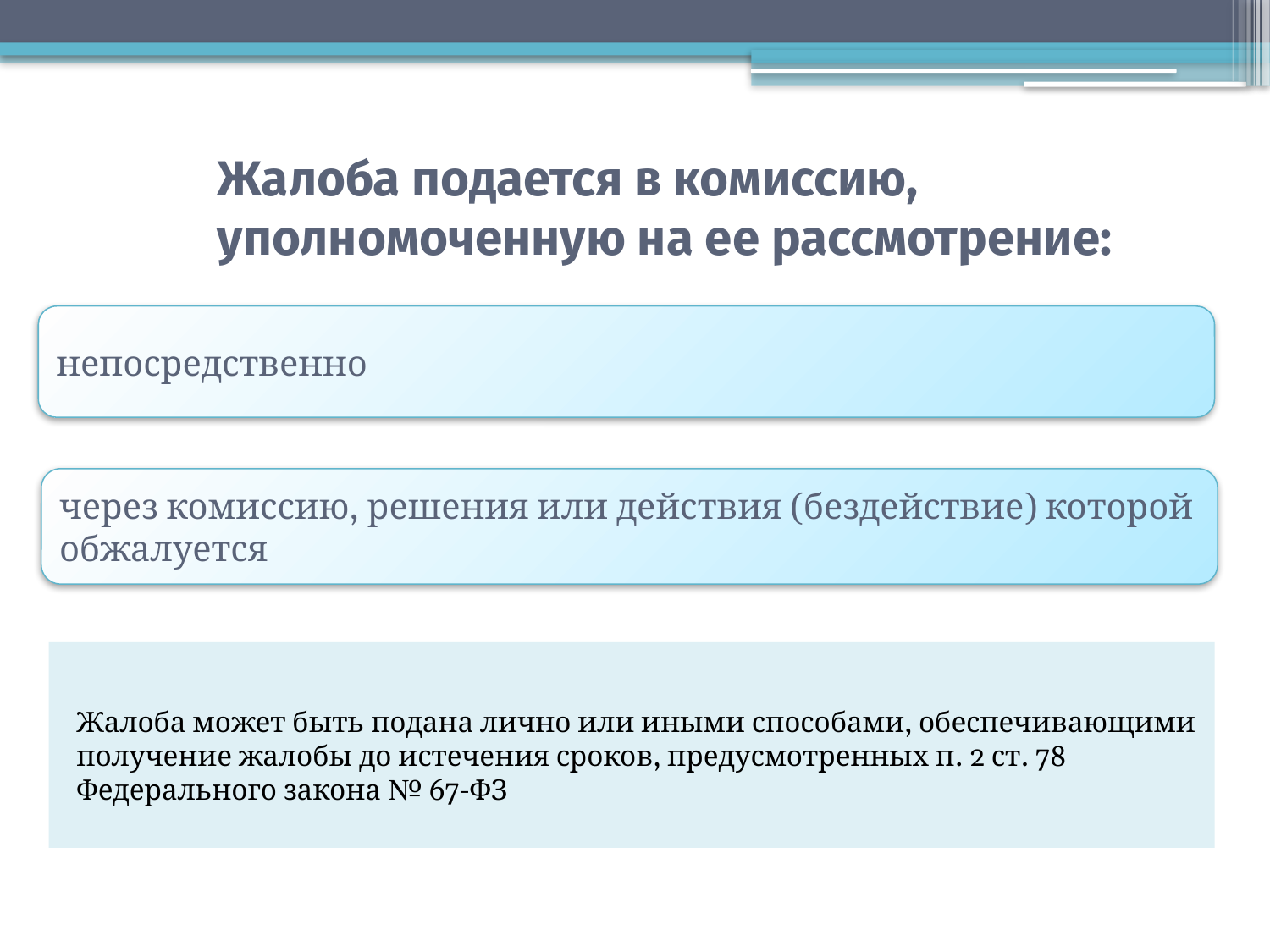

# Жалоба подается в комиссию, уполномоченную на ее рассмотрение:
непосредственно
через комиссию, решения или действия (бездействие) которой обжалуется

Жалоба может быть подана лично или иными способами, обеспечивающими получение жалобы до истечения сроков, предусмотренных п. 2 ст. 78 Федерального закона № 67-ФЗ